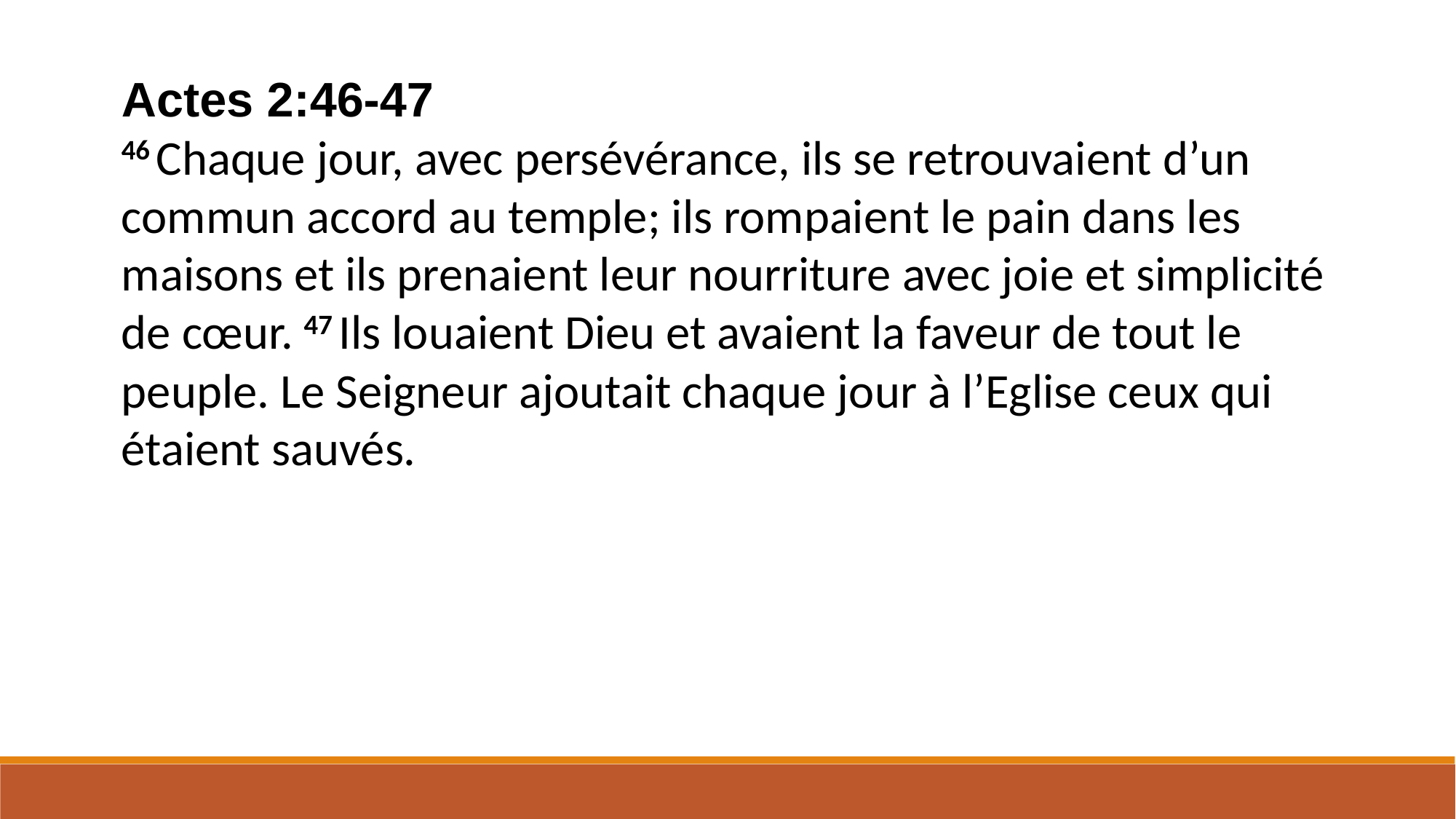

Actes 2:46-47
46 Chaque jour, avec persévérance, ils se retrouvaient d’un commun accord au temple; ils rompaient le pain dans les maisons et ils prenaient leur nourriture avec joie et simplicité de cœur. 47 Ils louaient Dieu et avaient la faveur de tout le peuple. Le Seigneur ajoutait chaque jour à l’Eglise ceux qui étaient sauvés.